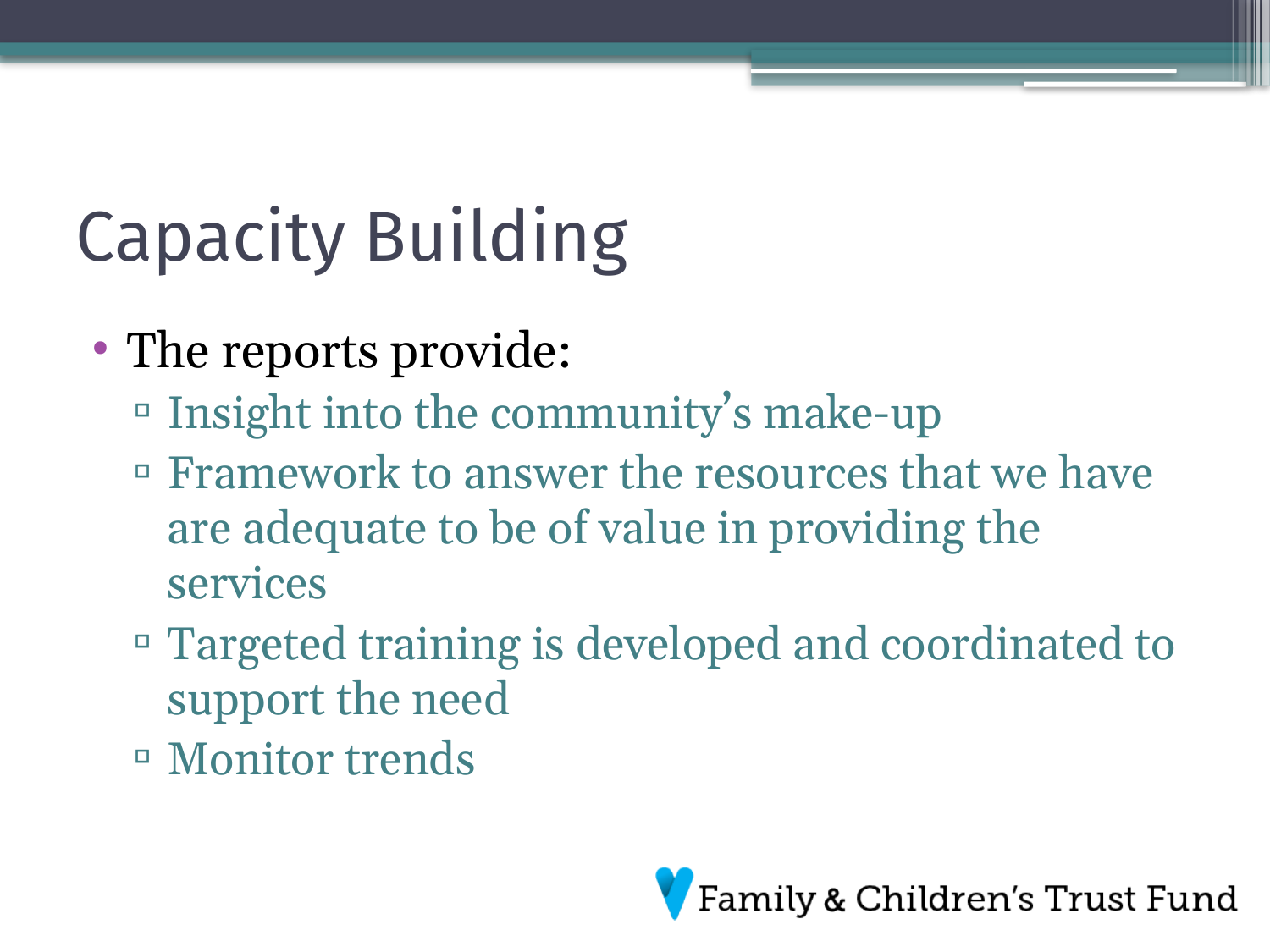

# Capacity Building
The reports provide:
Insight into the community’s make-up
Framework to answer the resources that we have are adequate to be of value in providing the services
Targeted training is developed and coordinated to support the need
Monitor trends